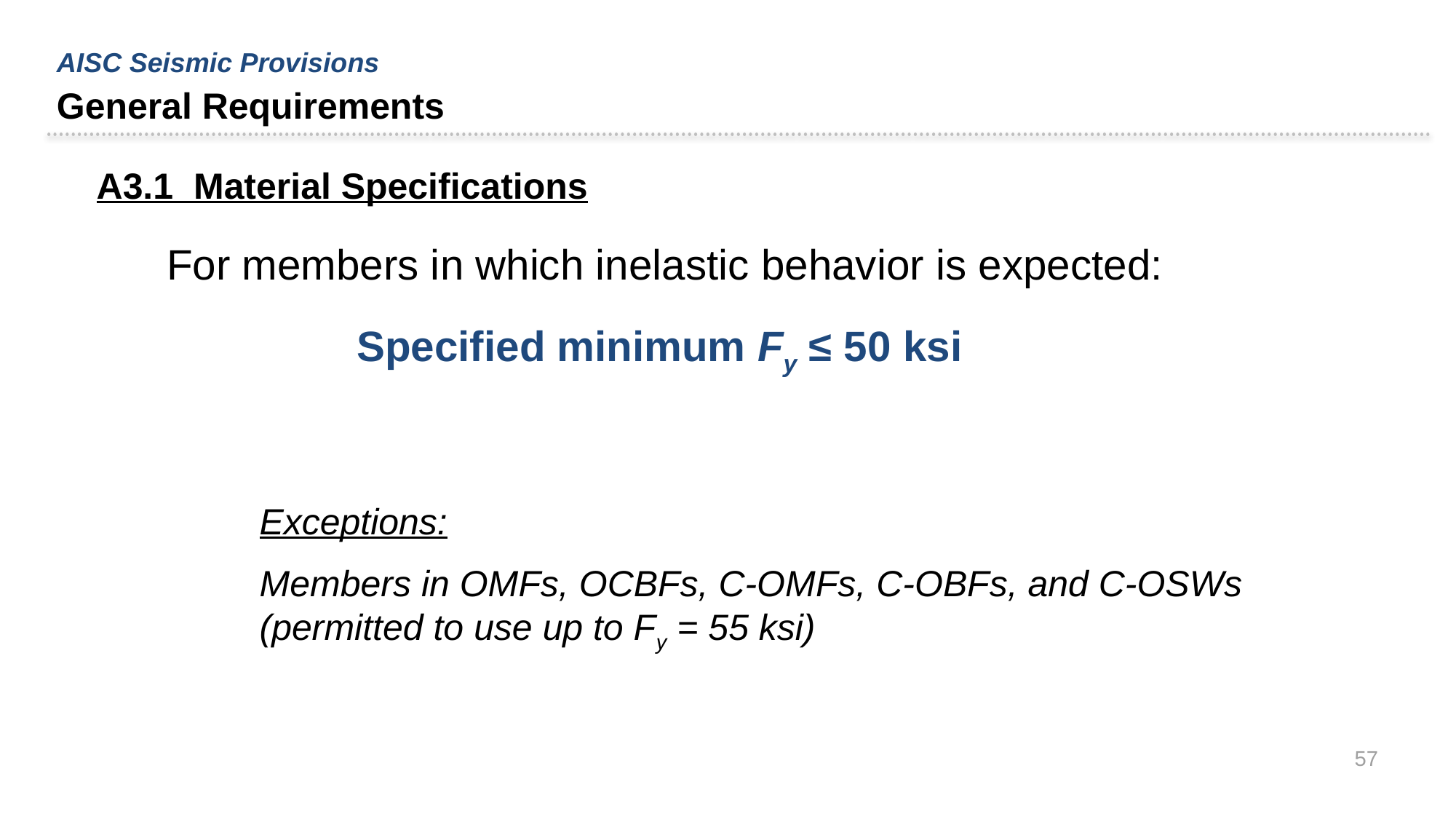

AISC Seismic Provisions
General Requirements
A3.1  Material Specifications
For members in which inelastic behavior is expected:
Specified minimum Fy ≤ 50 ksi
Exceptions:
Members in OMFs, OCBFs, C-OMFs, C-OBFs, and C-OSWs (permitted to use up to Fy = 55 ksi)
57